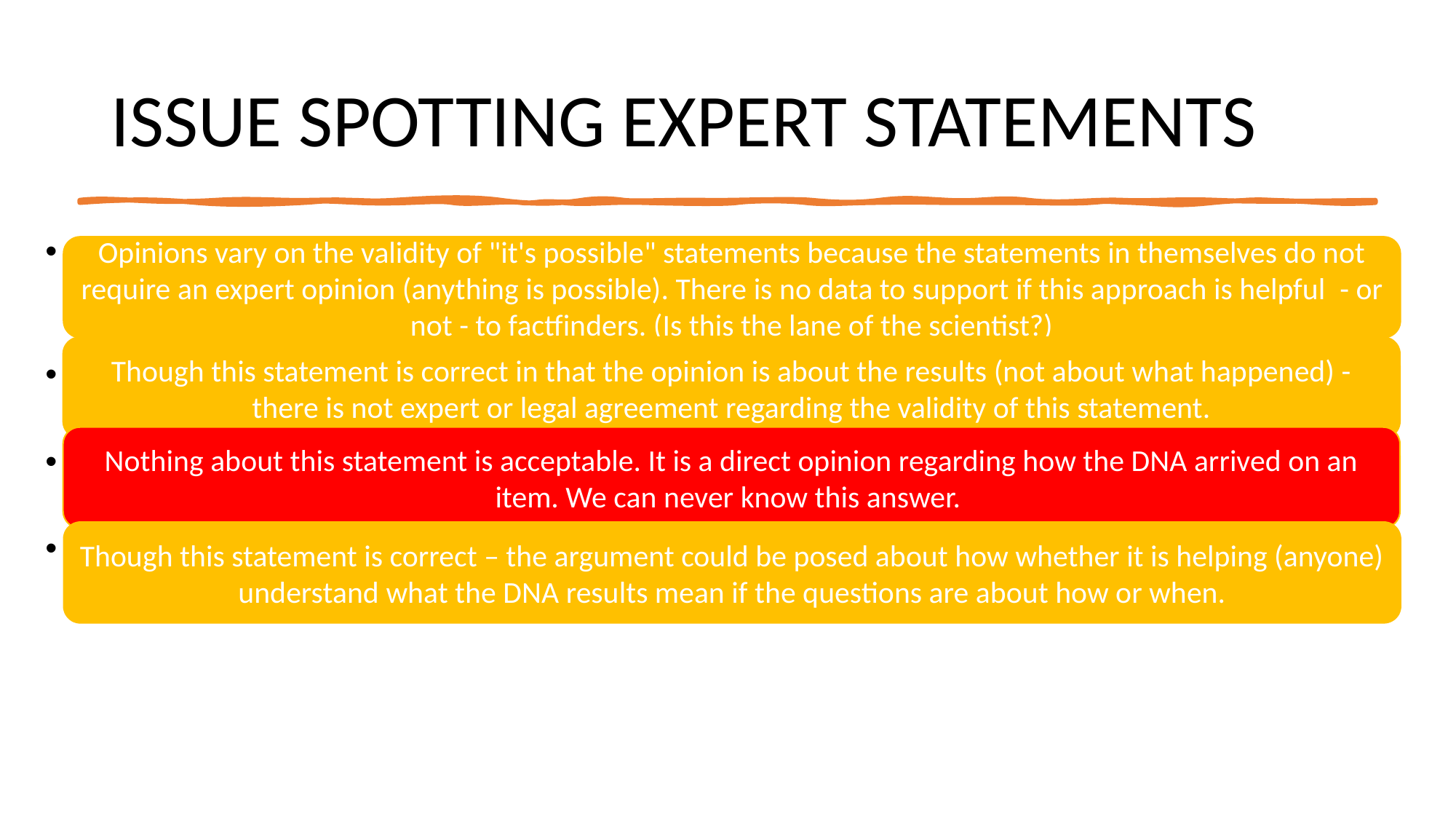

# ISSUE SPOTTING EXPERT STATEMENTS

It's possible that the semen found on the sweatshirt was transferred from a previous consensual sexual encounter. It is also possible that the semen was ejaculated directly onto the sweatshirt.​
Observing these DNA results is 100 times more likely if the DNA was ejaculated directly onto the sweatshirt than if it was transferred by some other vector.​
It is 100 times more likely that the semen found on the sweatshirt is from direct contact rather than indirect contact.​
Research has demonstrated that DNA can be transferred in detectable quantities by various intermediate vectors.
Opinions vary on the validity of "it's possible" statements because the statements in themselves do not require an expert opinion (anything is possible). There is no data to support if this approach is helpful  - or not - to factfinders. (Is this the lane of the scientist?)
Though this statement is correct in that the opinion is about the results (not about what happened) - there is not expert or legal agreement regarding the validity of this statement.
Nothing about this statement is acceptable. It is a direct opinion regarding how the DNA arrived on an item. We can never know this answer.
Though this statement is correct – the argument could be posed about how whether it is helping (anyone) understand what the DNA results mean if the questions are about how or when.